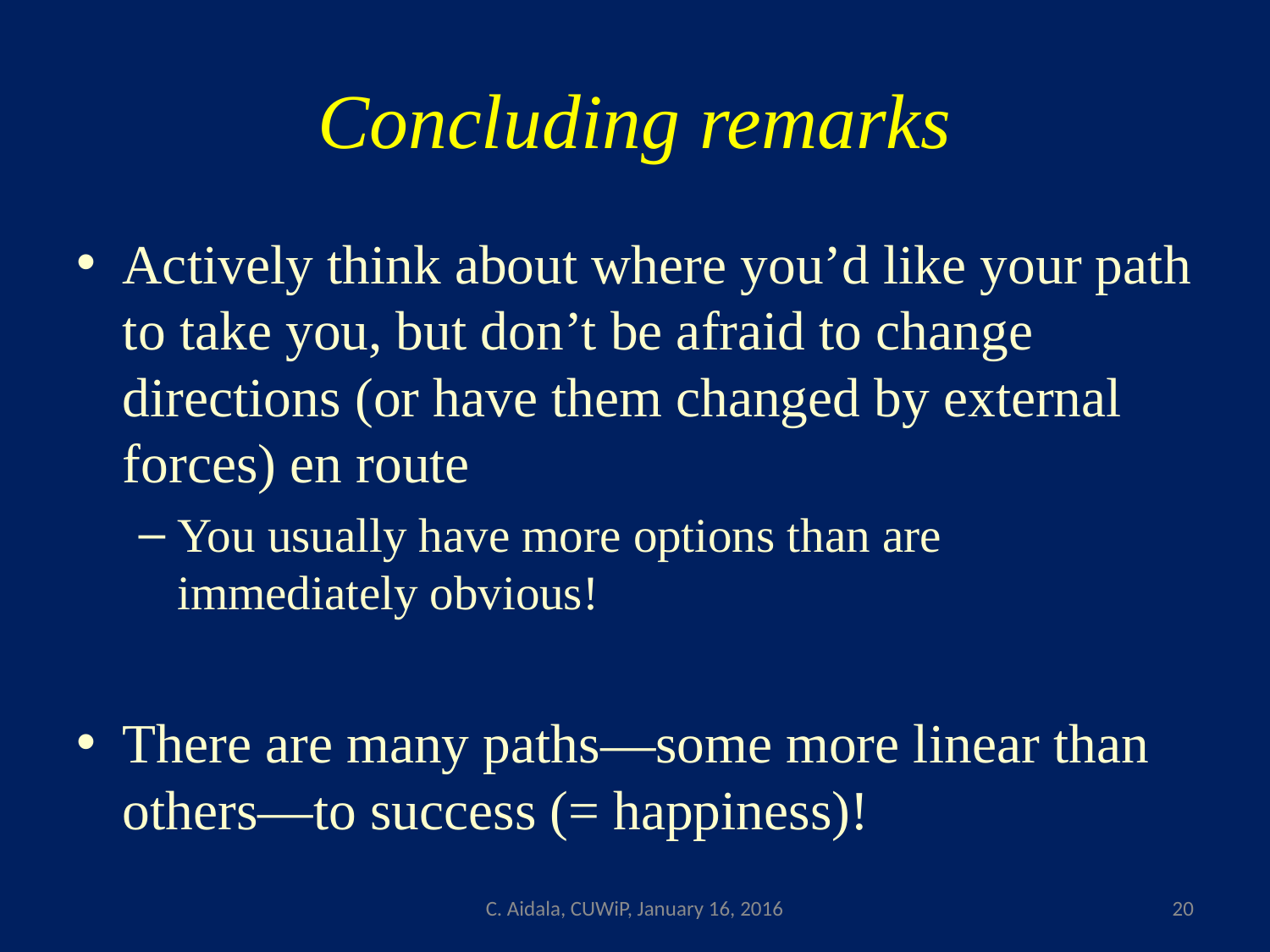

# Concluding remarks
Actively think about where you’d like your path to take you, but don’t be afraid to change directions (or have them changed by external forces) en route
You usually have more options than are immediately obvious!

There are many paths—some more linear than others—to success (= happiness)!

C. Aidala, CUWiP, January 16, 2016
20